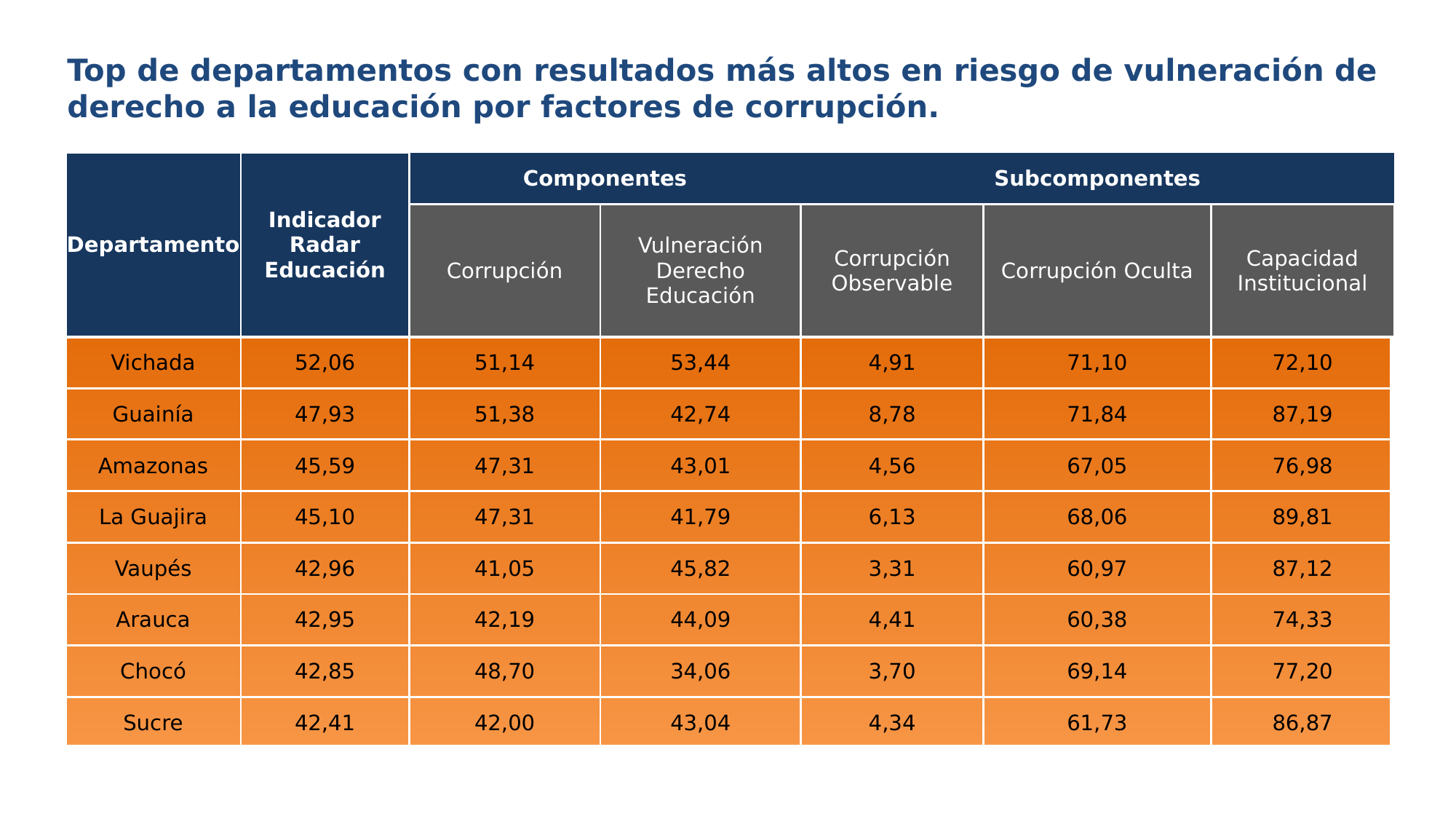

# Top de departamentos con resultados más altos en riesgo de vulneración de derecho a la educación por factores de corrupción.
| Departamento | Indicador Radar Educación | Componentes |  | Subcomponentes |  |  |
| --- | --- | --- | --- | --- | --- | --- |
|  |  | Corrupción | Vulneración Derecho Educación | Corrupción Observable | Corrupción Oculta | Capacidad Institucional |
| Vichada | 52,06 | 51,14 | 53,44 | 4,91 | 71,10 | 72,10 |
| Guainía | 47,93 | 51,38 | 42,74 | 8,78 | 71,84 | 87,19 |
| Amazonas | 45,59 | 47,31 | 43,01 | 4,56 | 67,05 | 76,98 |
| La Guajira | 45,10 | 47,31 | 41,79 | 6,13 | 68,06 | 89,81 |
| Vaupés | 42,96 | 41,05 | 45,82 | 3,31 | 60,97 | 87,12 |
| Arauca | 42,95 | 42,19 | 44,09 | 4,41 | 60,38 | 74,33 |
| Chocó | 42,85 | 48,70 | 34,06 | 3,70 | 69,14 | 77,20 |
| Sucre | 42,41 | 42,00 | 43,04 | 4,34 | 61,73 | 86,87 |